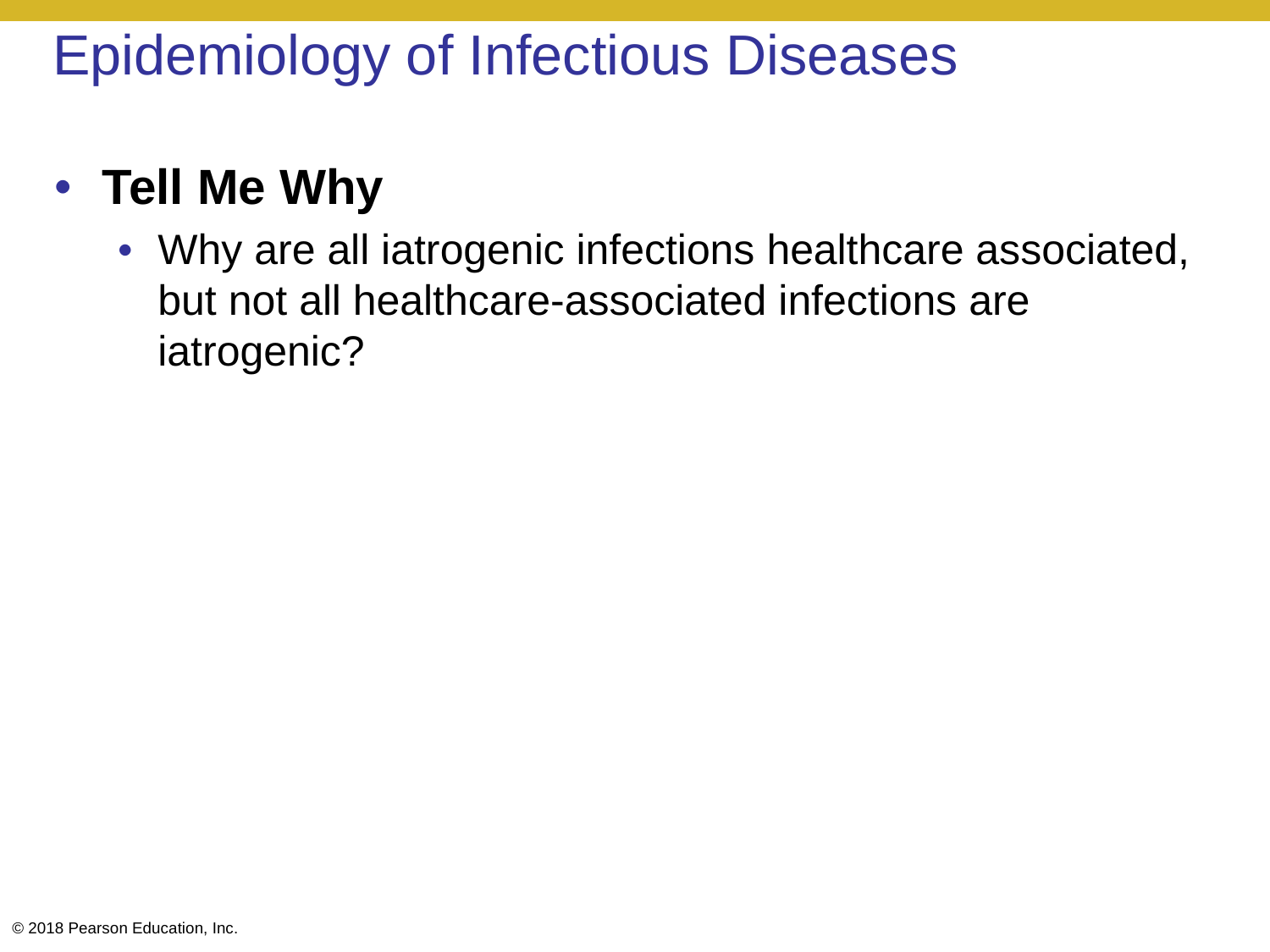

# Epidemiology of Infectious Diseases
Tell Me Why
Why are all iatrogenic infections healthcare associated, but not all healthcare-associated infections are iatrogenic?